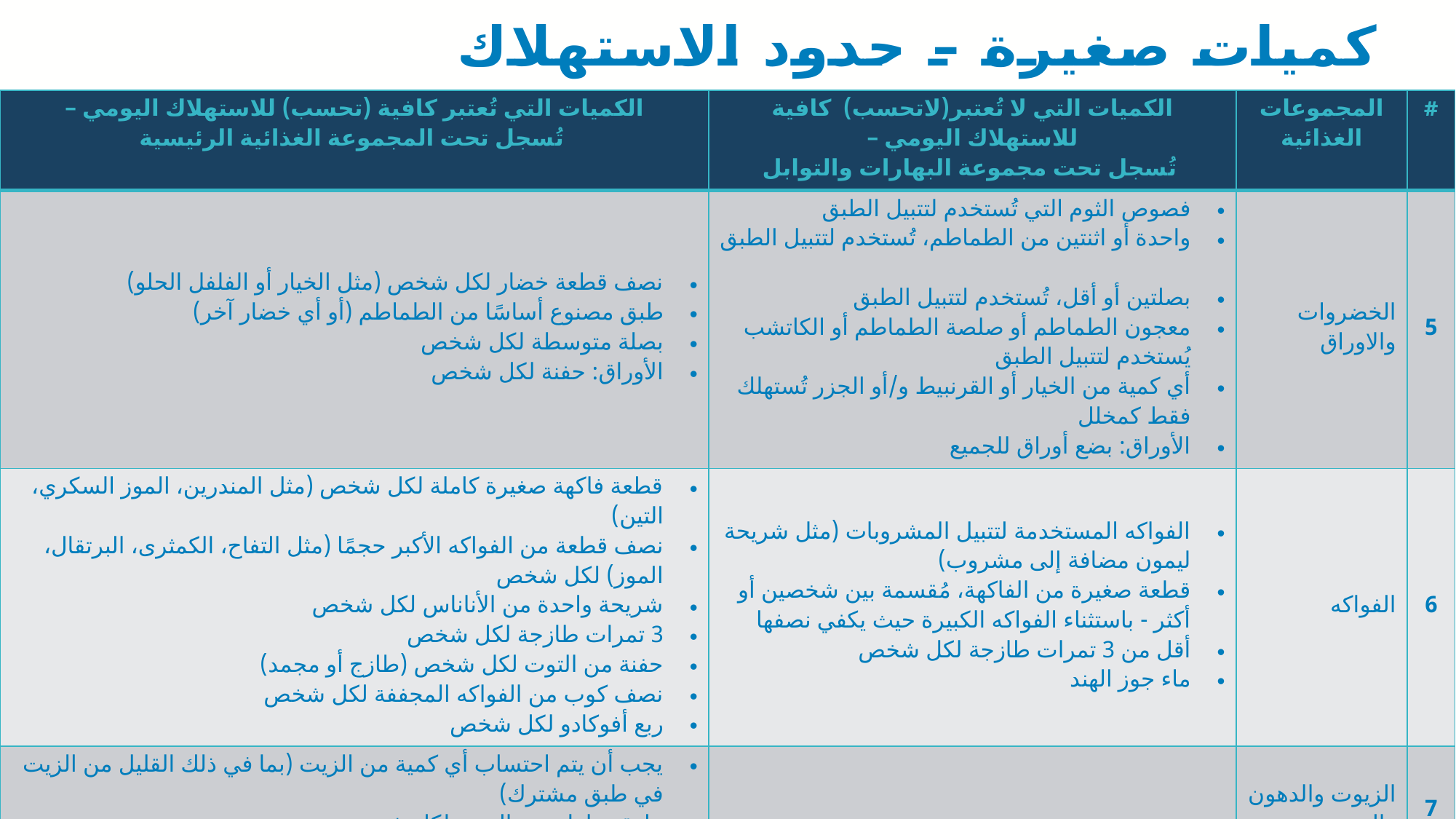

# كميات صغيرة – حدود الاستهلاك
| الكميات التي تُعتبر كافية (تحسب) للاستهلاك اليومي – تُسجل تحت المجموعة الغذائية الرئيسية | الكميات التي لا تُعتبر(لاتحسب) كافية للاستهلاك اليومي – تُسجل تحت مجموعة البهارات والتوابل | المجموعات الغذائية | # |
| --- | --- | --- | --- |
| نصف قطعة خضار لكل شخص (مثل الخيار أو الفلفل الحلو) طبق مصنوع أساسًا من الطماطم (أو أي خضار آخر) بصلة متوسطة لكل شخص الأوراق: حفنة لكل شخص | فصوص الثوم التي تُستخدم لتتبيل الطبق واحدة أو اثنتين من الطماطم، تُستخدم لتتبيل الطبق بصلتين أو أقل، تُستخدم لتتبيل الطبق معجون الطماطم أو صلصة الطماطم أو الكاتشب يُستخدم لتتبيل الطبق أي كمية من الخيار أو القرنبيط و/أو الجزر تُستهلك فقط كمخلل الأوراق: بضع أوراق للجميع | الخضروات والاوراق | 5 |
| قطعة فاكهة صغيرة كاملة لكل شخص (مثل المندرين، الموز السكري، التين) نصف قطعة من الفواكه الأكبر حجمًا (مثل التفاح، الكمثرى، البرتقال، الموز) لكل شخص شريحة واحدة من الأناناس لكل شخص 3 تمرات طازجة لكل شخص حفنة من التوت لكل شخص (طازج أو مجمد) نصف كوب من الفواكه المجففة لكل شخص ربع أفوكادو لكل شخص | الفواكه المستخدمة لتتبيل المشروبات (مثل شريحة ليمون مضافة إلى مشروب) قطعة صغيرة من الفاكهة، مُقسمة بين شخصين أو أكثر - باستثناء الفواكه الكبيرة حيث يكفي نصفها أقل من 3 تمرات طازجة لكل شخص ماء جوز الهند | الفواكه | 6 |
| يجب أن يتم احتساب أي كمية من الزيت (بما في ذلك القليل من الزيت في طبق مشترك) ملعقة طعام من الزبدة لكل شخص حفنة من رقائق البطاطس لكل شخص |  | الزيوت والدهون والزبدة | 7 |
| أي كمية من الحلوى، البسكويت/الكعك، أو الشوكولاتة (حتى قطعة صغيرة واحدة) أي كمية من التمور المجففة كوب/علبة من عصير الفواكه لكل شخص شاي محلى بالسكر (بملعقة طعام واحدة أو أكثر) لكل شخص |  | السكر والحلويات | 8 |